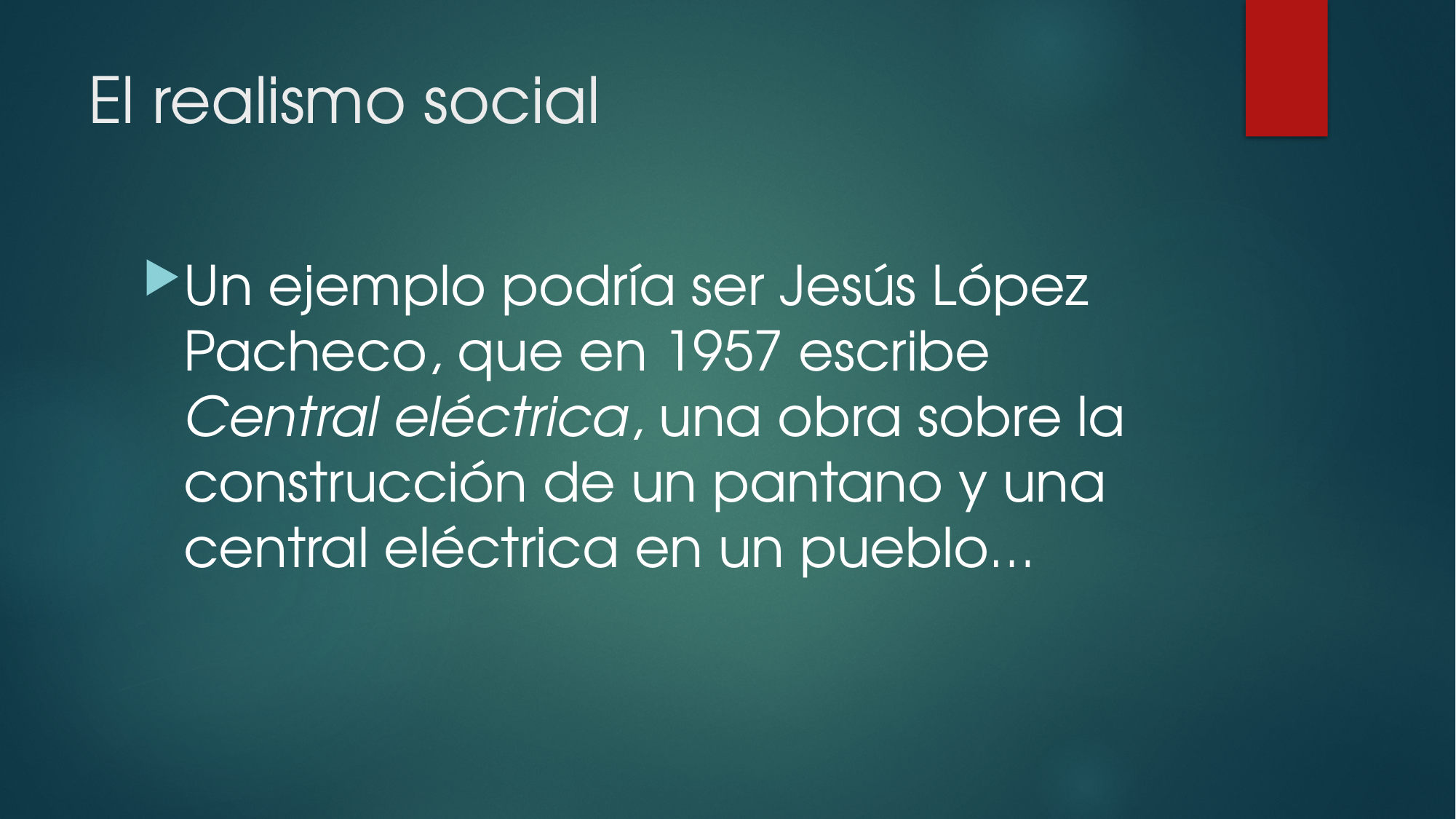

# El realismo social
Un ejemplo podría ser Jesús López Pacheco, que en 1957 escribe Central eléctrica, una obra sobre la construcción de un pantano y una central eléctrica en un pueblo…